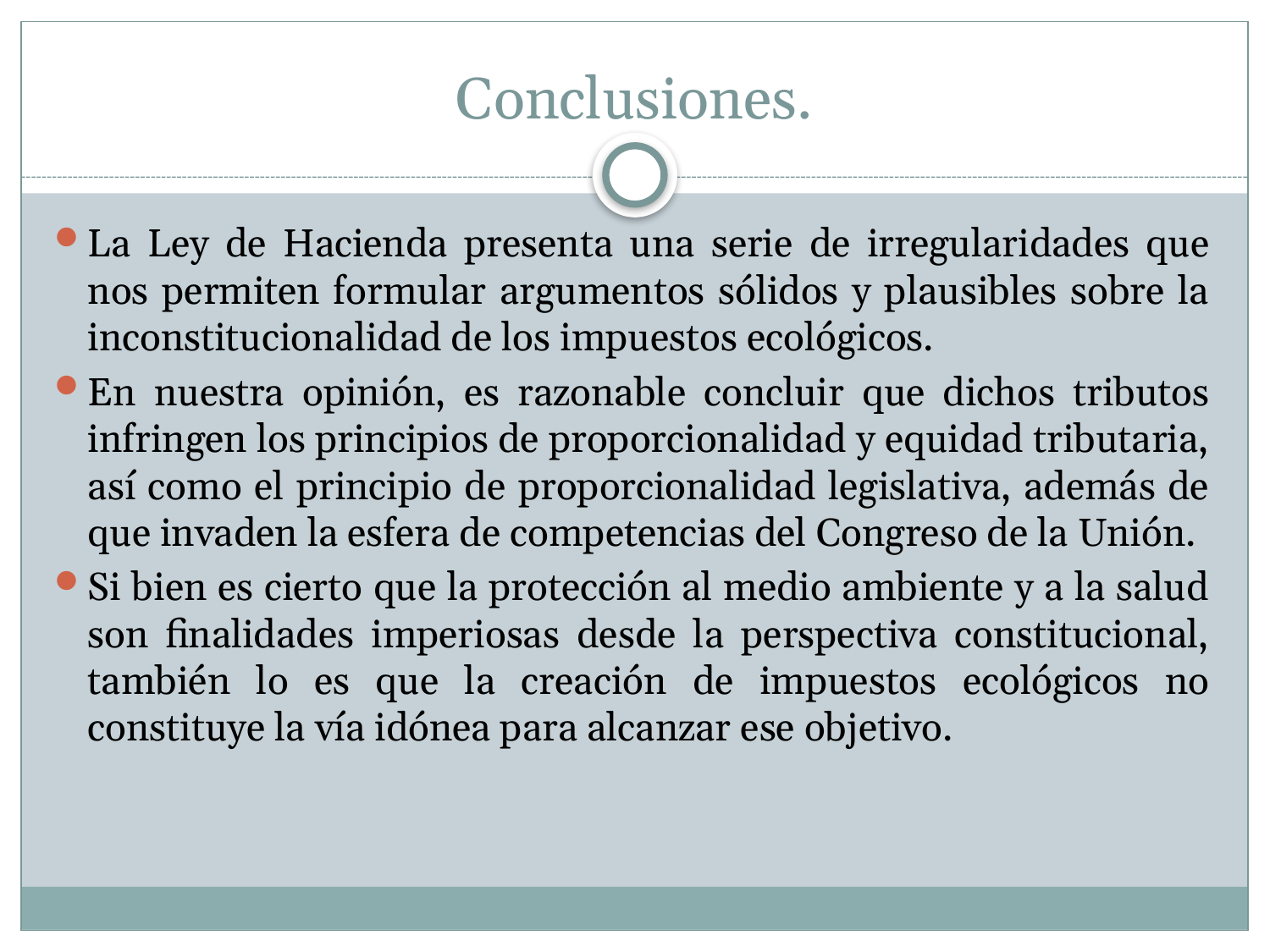

# Conclusiones.
La Ley de Hacienda presenta una serie de irregularidades que nos permiten formular argumentos sólidos y plausibles sobre la inconstitucionalidad de los impuestos ecológicos.
En nuestra opinión, es razonable concluir que dichos tributos infringen los principios de proporcionalidad y equidad tributaria, así como el principio de proporcionalidad legislativa, además de que invaden la esfera de competencias del Congreso de la Unión.
Si bien es cierto que la protección al medio ambiente y a la salud son finalidades imperiosas desde la perspectiva constitucional, también lo es que la creación de impuestos ecológicos no constituye la vía idónea para alcanzar ese objetivo.